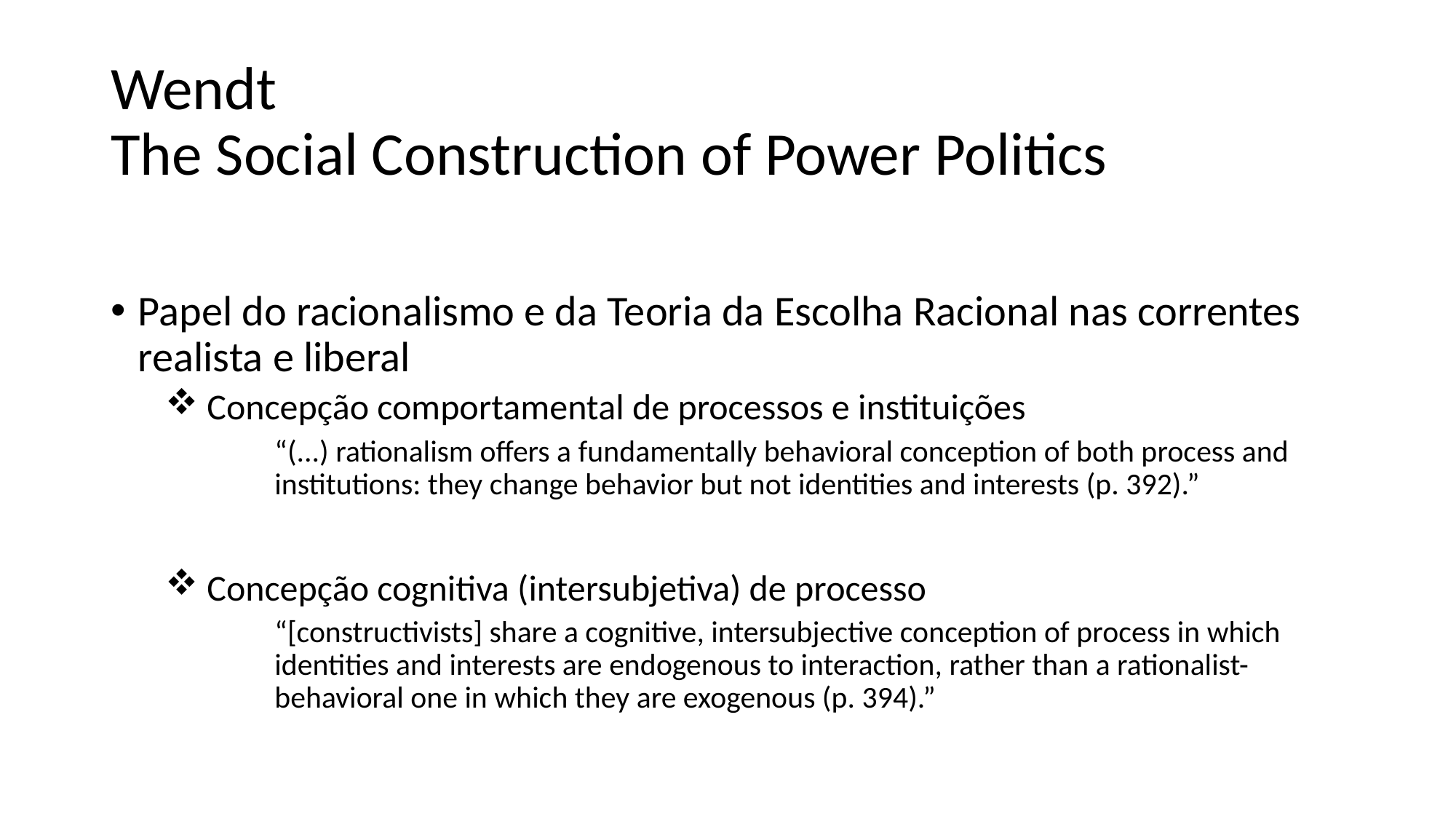

# Wendt The Social Construction of Power Politics

Papel do racionalismo e da Teoria da Escolha Racional nas correntes realista e liberal
 Concepção comportamental de processos e instituições
“(...) rationalism offers a fundamentally behavioral conception of both process and institutions: they change behavior but not identities and interests (p. 392).”

 Concepção cognitiva (intersubjetiva) de processo
“[constructivists] share a cognitive, intersubjective conception of process in which identities and interests are endogenous to interaction, rather than a rationalist-behavioral one in which they are exogenous (p. 394).”